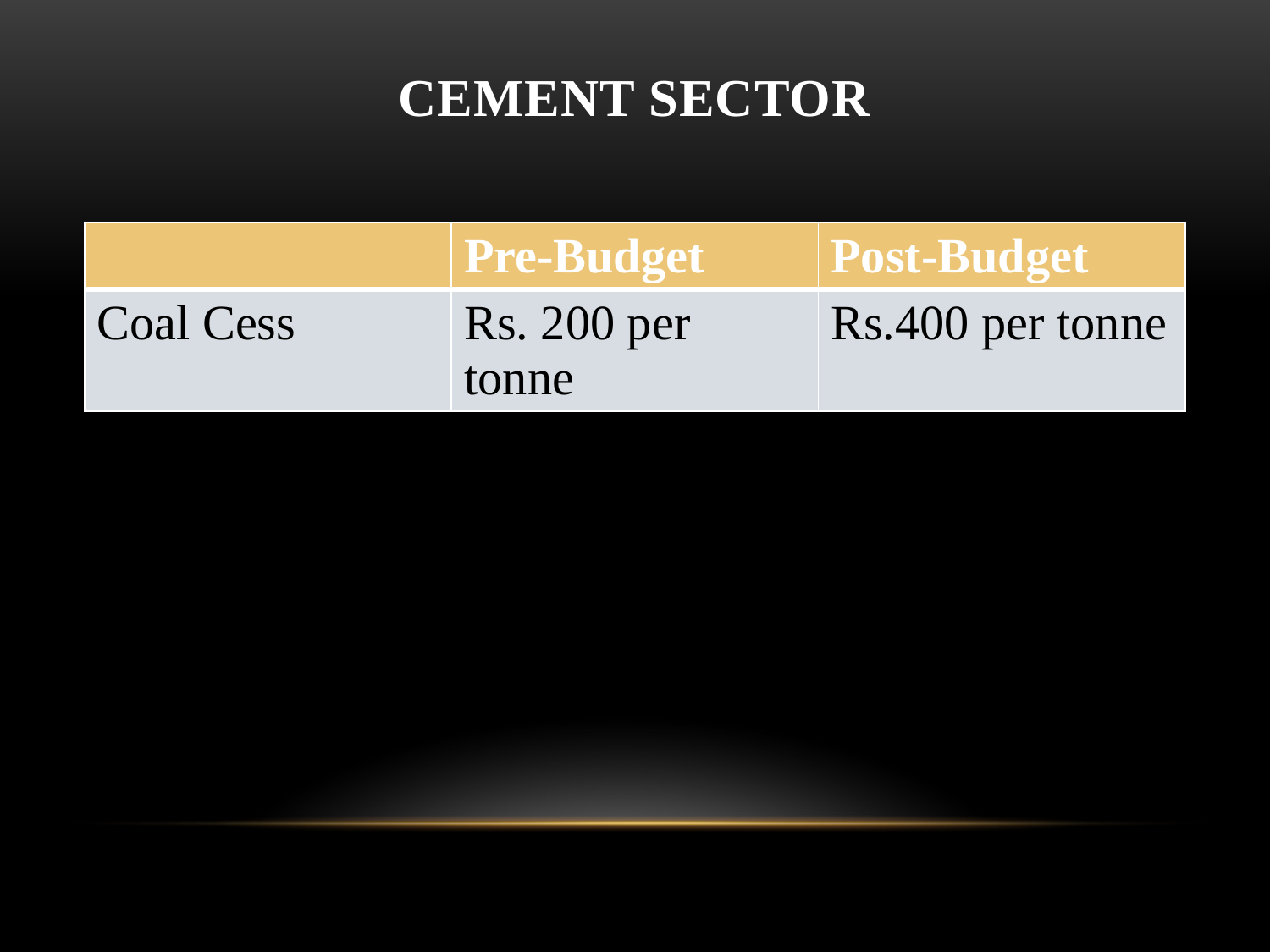

# Cement Sector
|  | Pre-Budget | Post-Budget |
| --- | --- | --- |
| Coal Cess | Rs. 200 per tonne | Rs.400 per tonne |